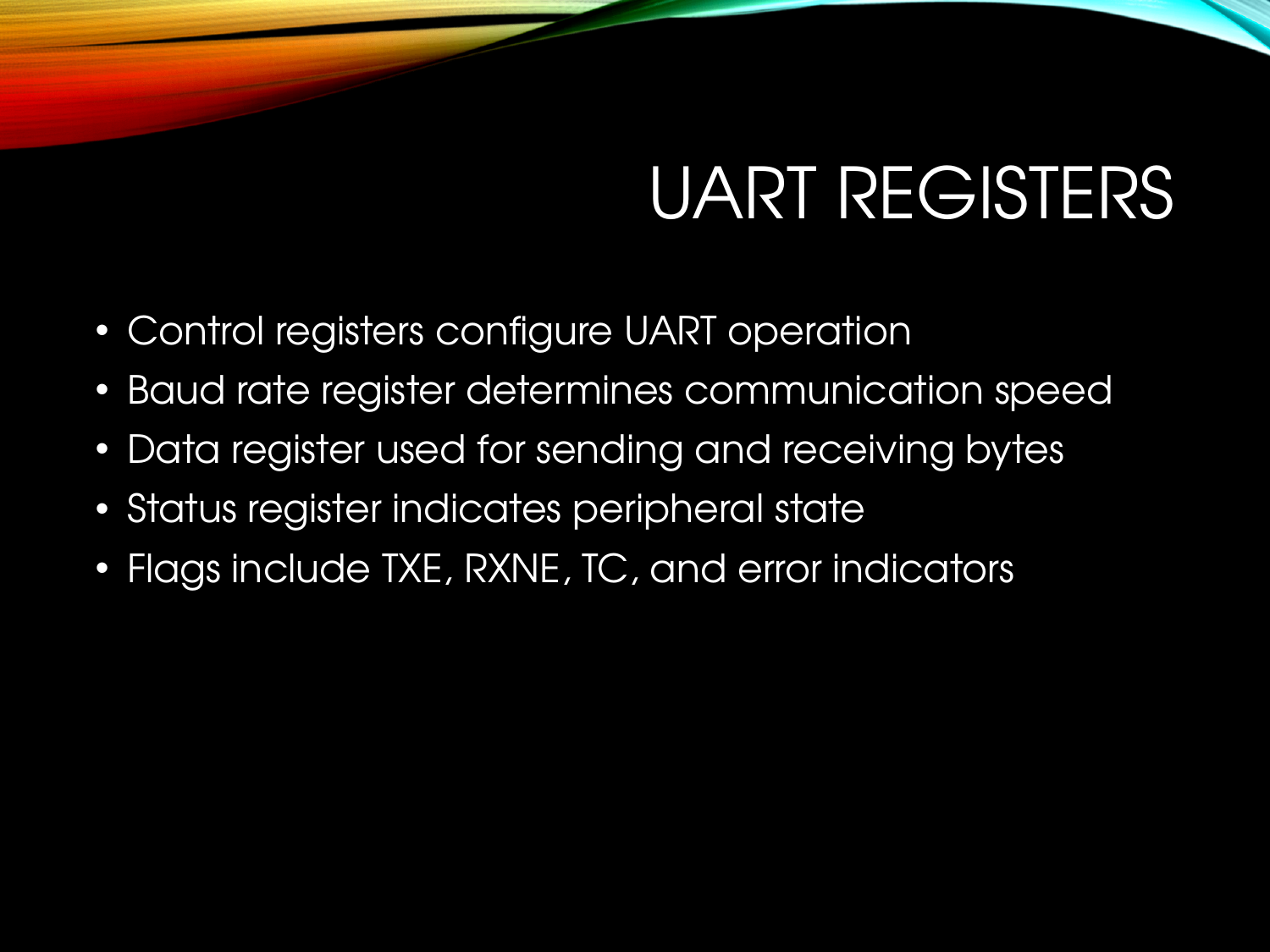

# UART Registers
Control registers configure UART operation
Baud rate register determines communication speed
Data register used for sending and receiving bytes
Status register indicates peripheral state
Flags include TXE, RXNE, TC, and error indicators